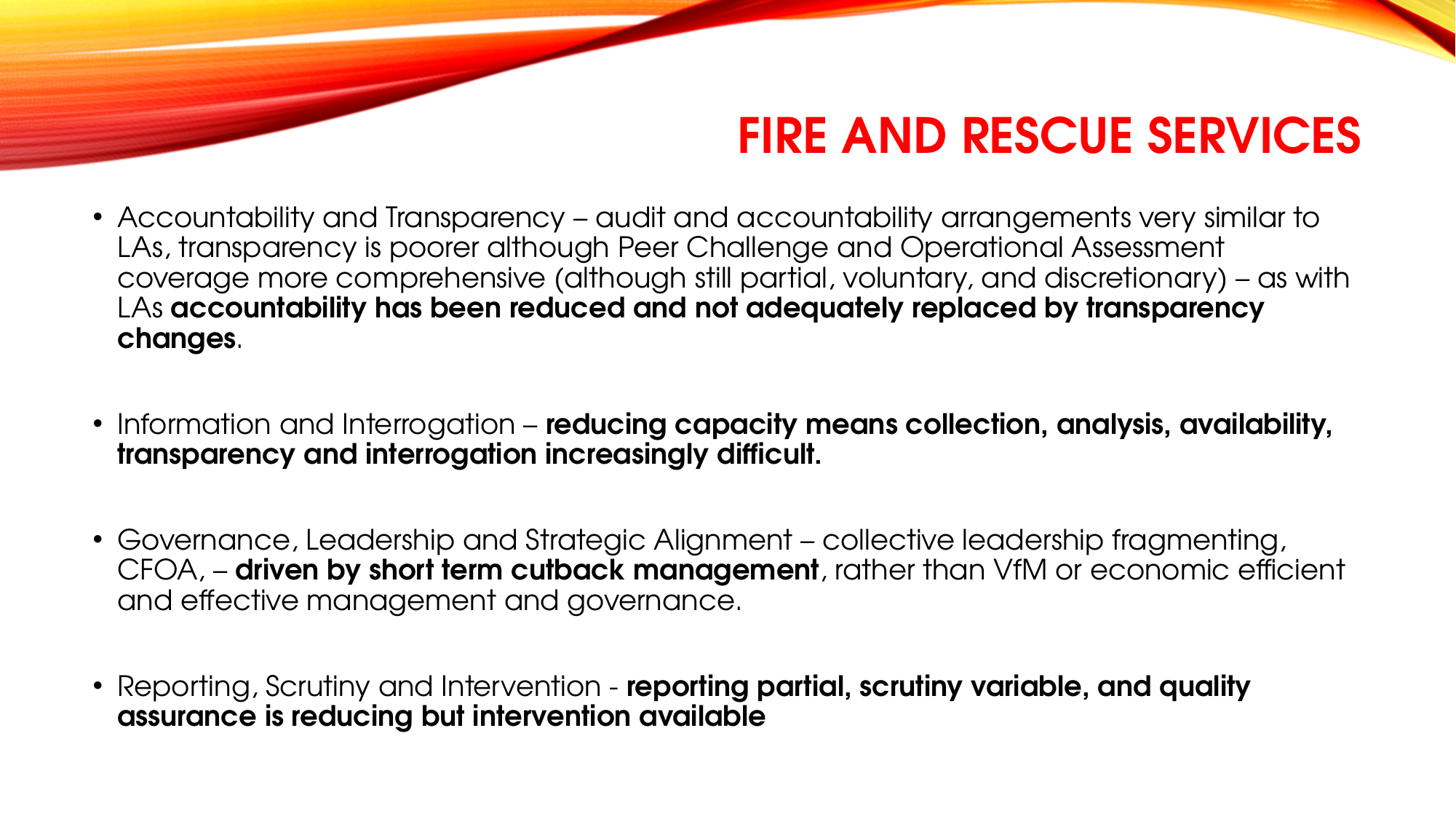

# Fire and rescue services
Accountability and Transparency – audit and accountability arrangements very similar to LAs, transparency is poorer although Peer Challenge and Operational Assessment coverage more comprehensive (although still partial, voluntary, and discretionary) – as with LAs accountability has been reduced and not adequately replaced by transparency changes.

Information and Interrogation – reducing capacity means collection, analysis, availability, transparency and interrogation increasingly difficult.

Governance, Leadership and Strategic Alignment – collective leadership fragmenting, CFOA, – driven by short term cutback management, rather than VfM or economic efficient and effective management and governance.

Reporting, Scrutiny and Intervention - reporting partial, scrutiny variable, and quality assurance is reducing but intervention available